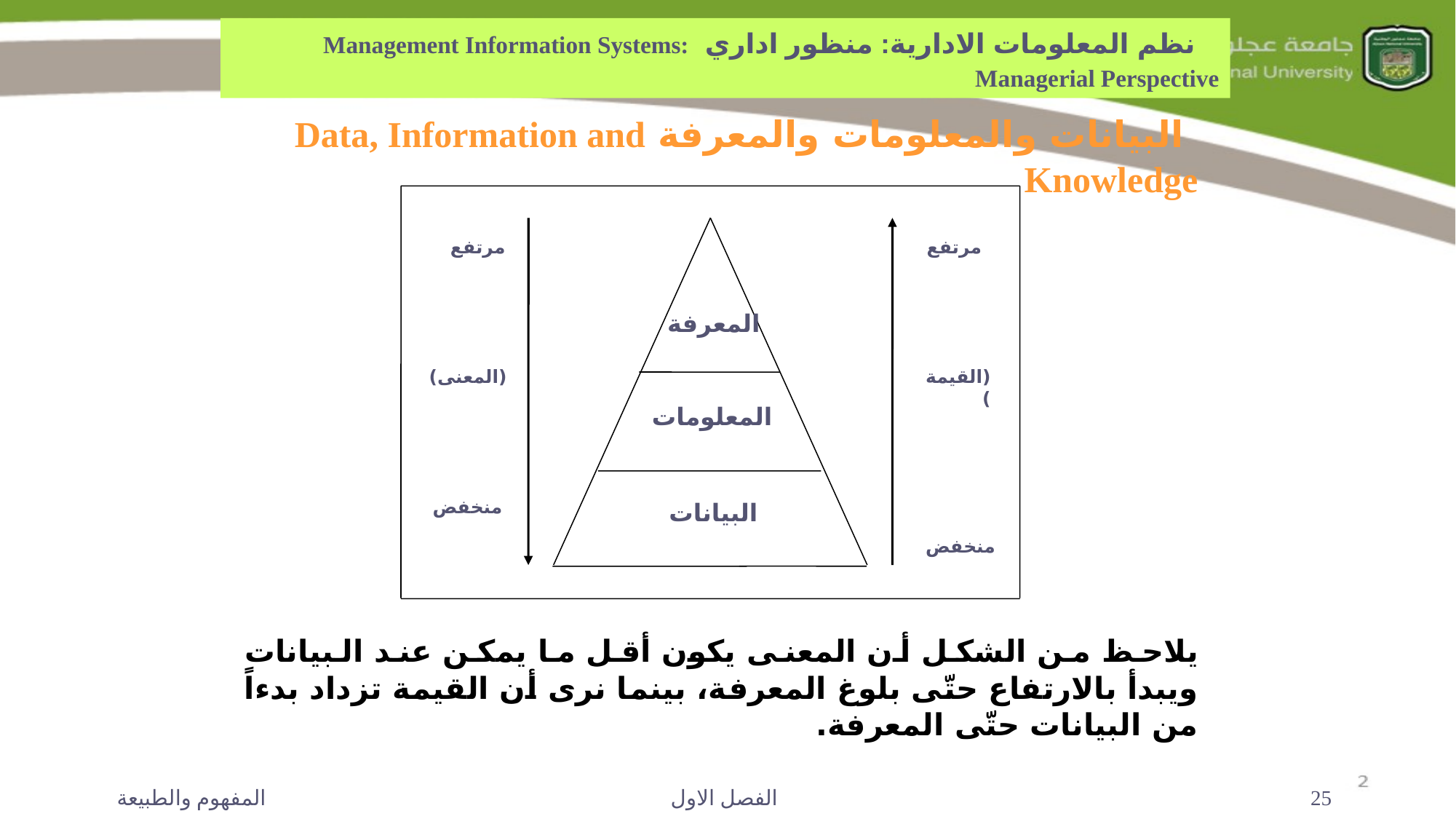

نظم المعلومات الادارية: منظور اداري  Management Information Systems: Managerial Perspective
 البيانات والمعلومات والمعرفة Data, Information and Knowledge

مرتفع
مرتفع
(المعنى)
(القيمة)

منخفض
منخفض

المعرفة
المعلومات
البيانات

يلاحظ من الشكل أن المعنى يكون أقل ما يمكن عند البيانات ويبدأ بالارتفاع حتّى بلوغ المعرفة، بينما نرى أن القيمة تزداد بدءاً من البيانات حتّى المعرفة.
المفهوم والطبيعة
الفصل الاول
25